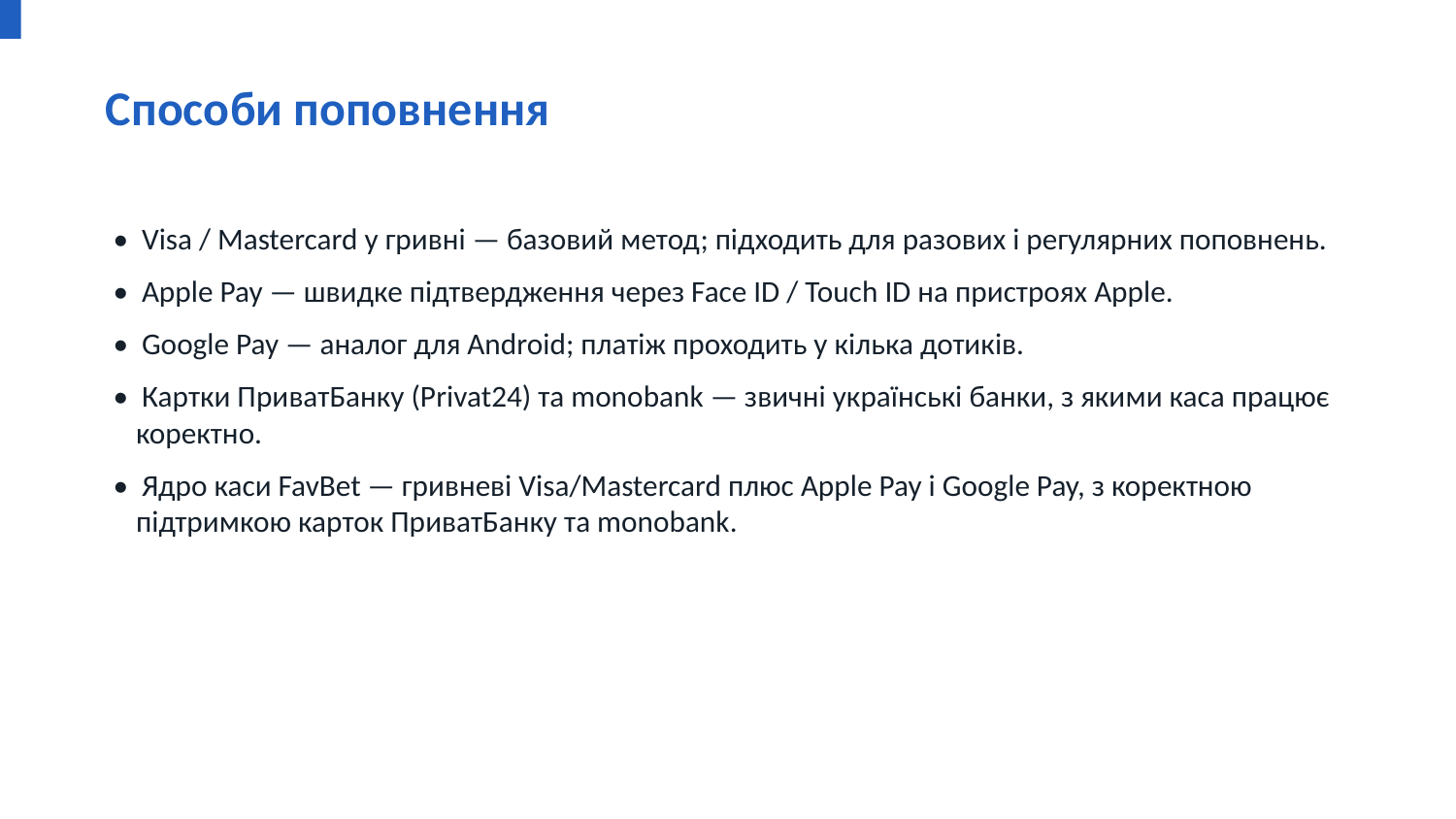

Способи поповнення
•  Visa / Mastercard у гривні — базовий метод; підходить для разових і регулярних поповнень.
•  Apple Pay — швидке підтвердження через Face ID / Touch ID на пристроях Apple.
•  Google Pay — аналог для Android; платіж проходить у кілька дотиків.
•  Картки ПриватБанку (Privat24) та monobank — звичні українські банки, з якими каса працює коректно.
•  Ядро каси FavBet — гривневі Visa/Mastercard плюс Apple Pay і Google Pay, з коректною підтримкою карток ПриватБанку та monobank.